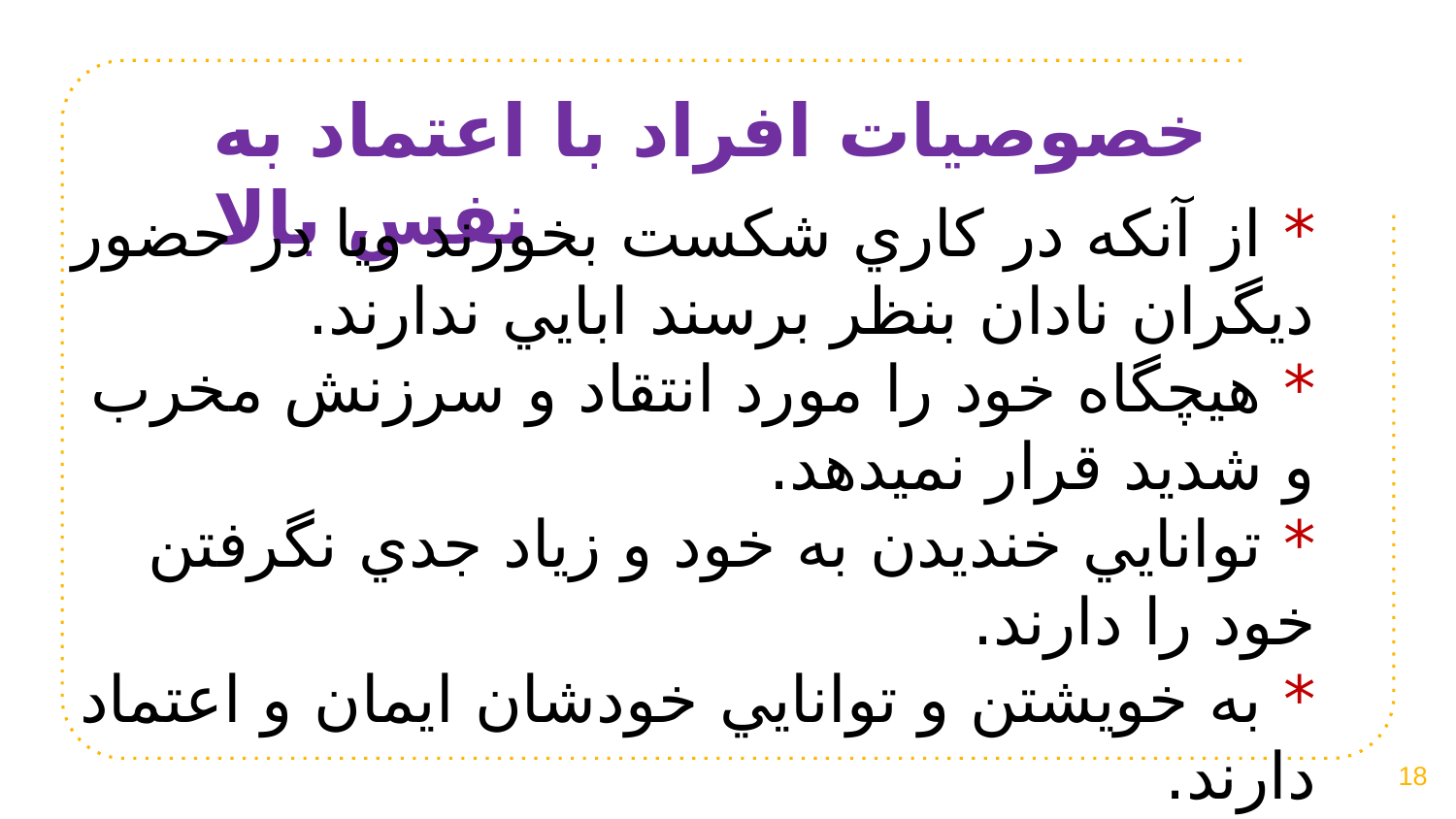

خصوصيات افراد با اعتماد به نفس بالا
* از آنكه در كاري شكست بخورند ويا در حضور ديگران نادان بنظر برسند ابايي ندارند.
* هيچگاه خود را مورد انتقاد و سرزنش مخرب و شديد قرار نميدهد.
* توانايي خنديدن به خود و زياد جدي نگرفتن خود را دارند.
* به خويشتن و توانايي خودشان ايمان و اعتماد دارند.
18